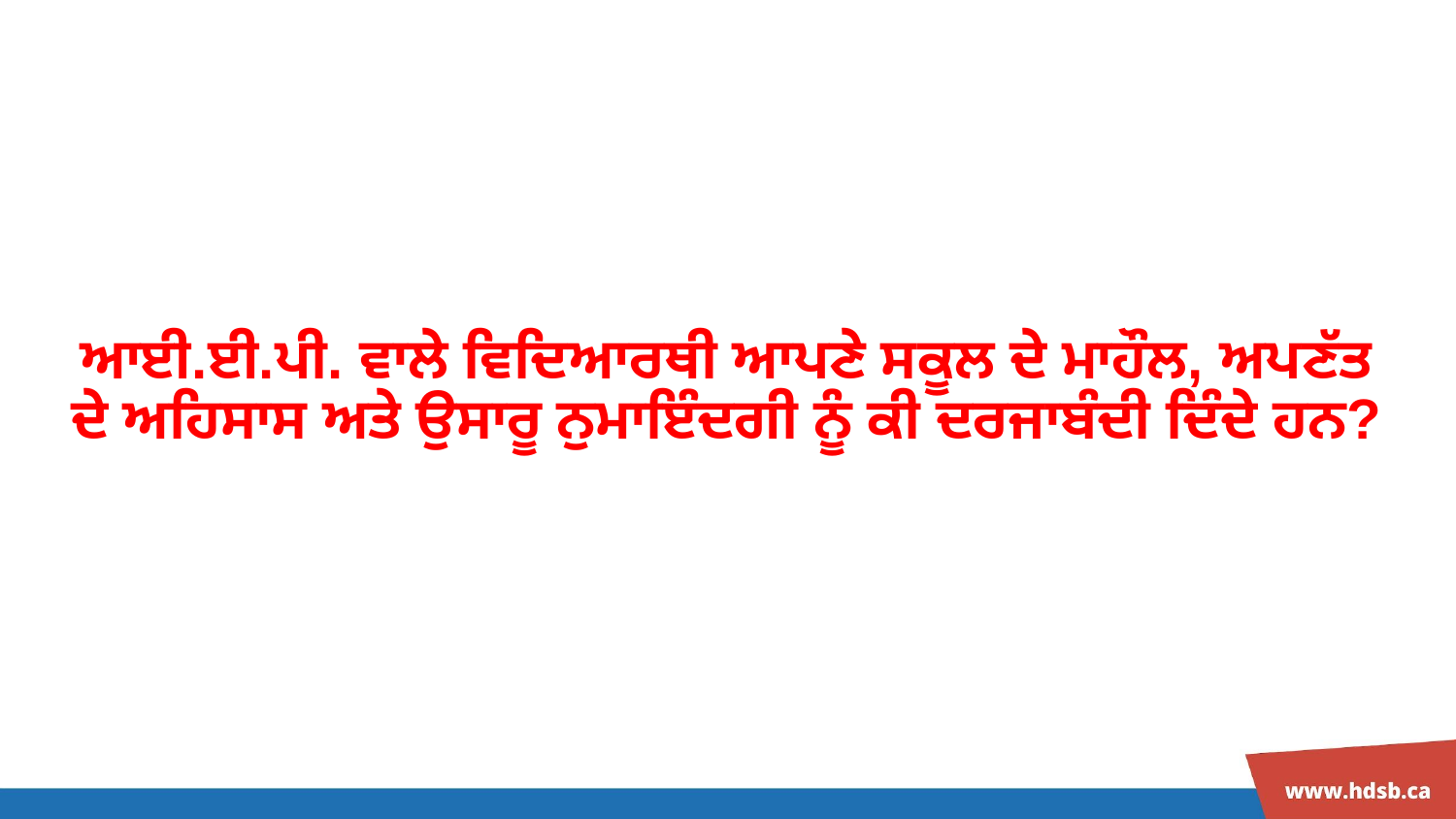

ਆਈ.ਈ.ਪੀ. ਵਾਲੇ ਵਿਦਿਆਰਥੀ ਆਪਣੇ ਸਕੂਲ ਦੇ ਮਾਹੌਲ, ਅਪਣੱਤ ਦੇ ਅਹਿਸਾਸ ਅਤੇ ਉਸਾਰੂ ਨੁਮਾਇੰਦਗੀ ਨੂੰ ਕੀ ਦਰਜਾਬੰਦੀ ਦਿੰਦੇ ਹਨ?